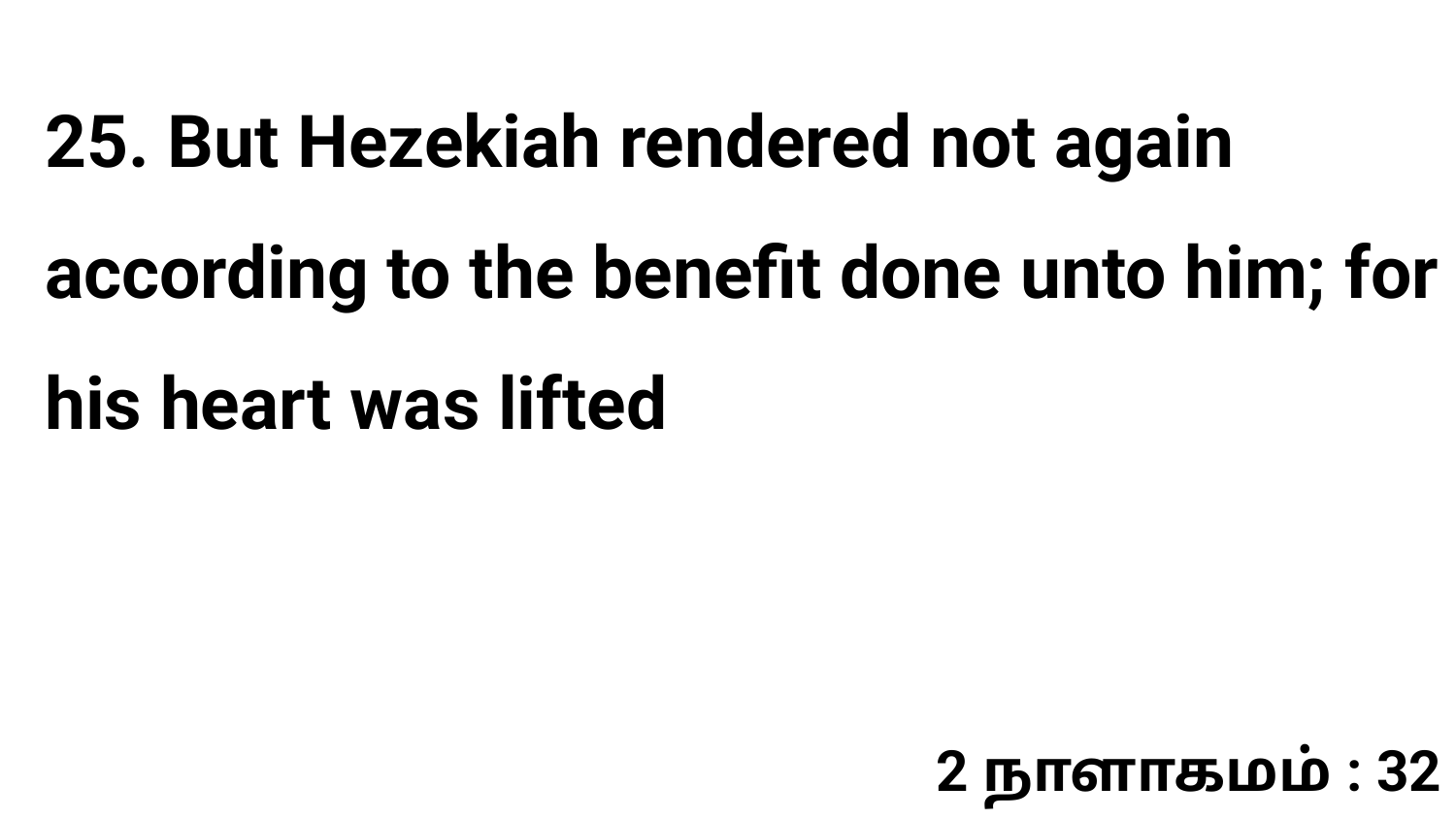

25. But Hezekiah rendered not again according to the benefit done unto him; for his heart was lifted
2 நாளாகமம் : 32